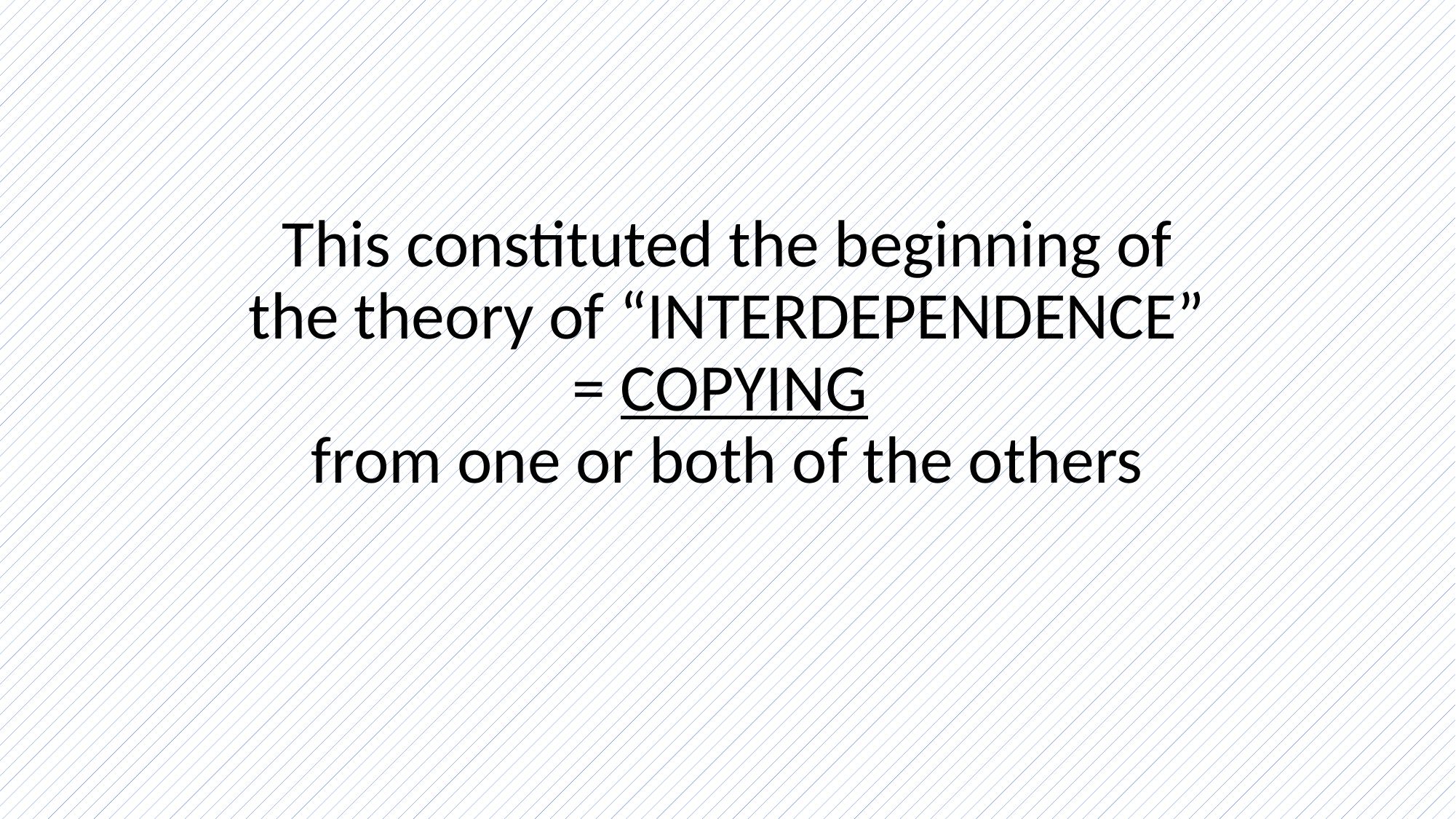

# This constituted the beginning of the theory of “INTERDEPENDENCE” = COPYING from one or both of the others